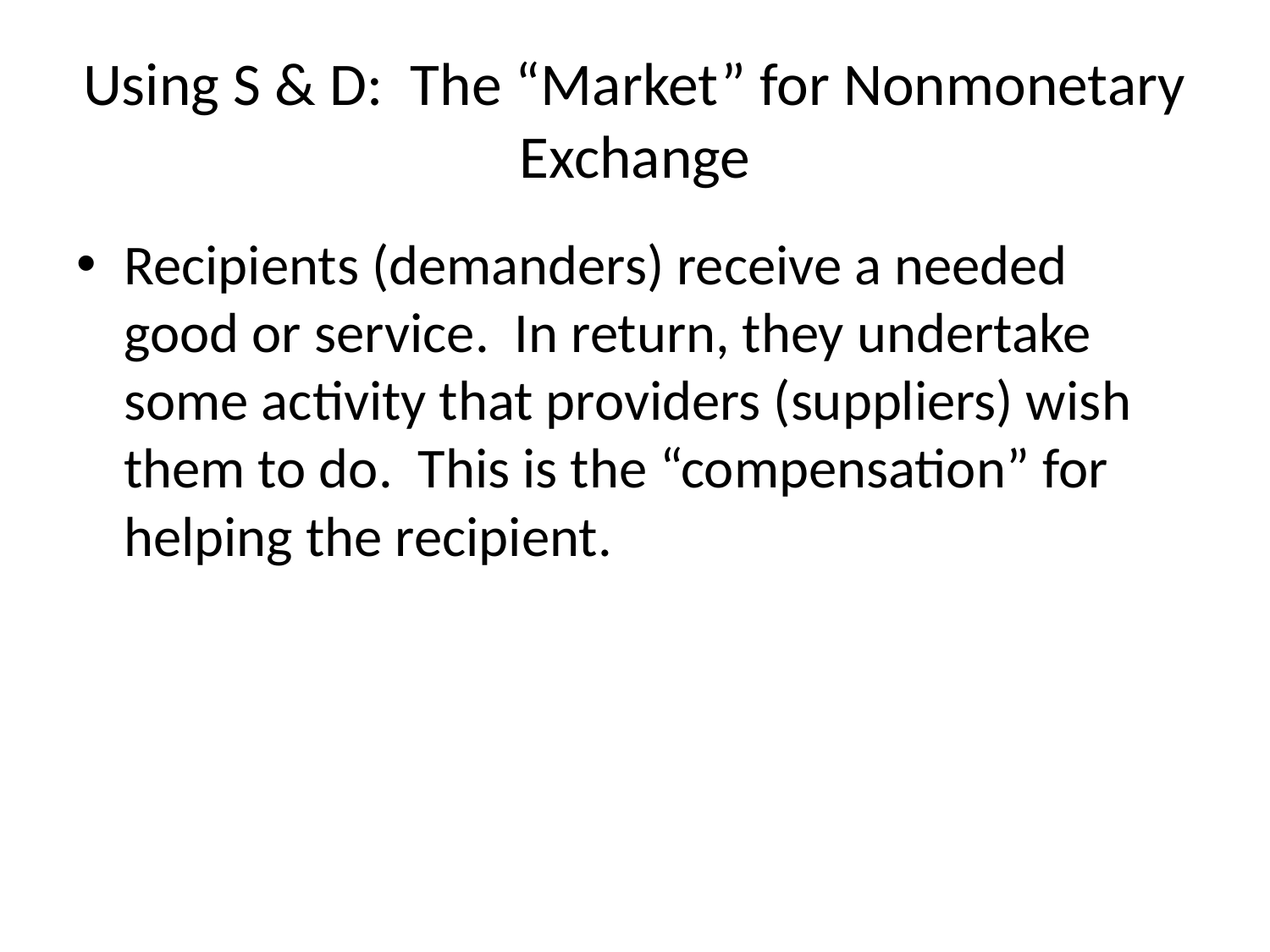

# Using S & D:  The “Market” for Nonmonetary Exchange
Recipients (demanders) receive a needed good or service.  In return, they undertake some activity that providers (suppliers) wish them to do.  This is the “compensation” for helping the recipient.